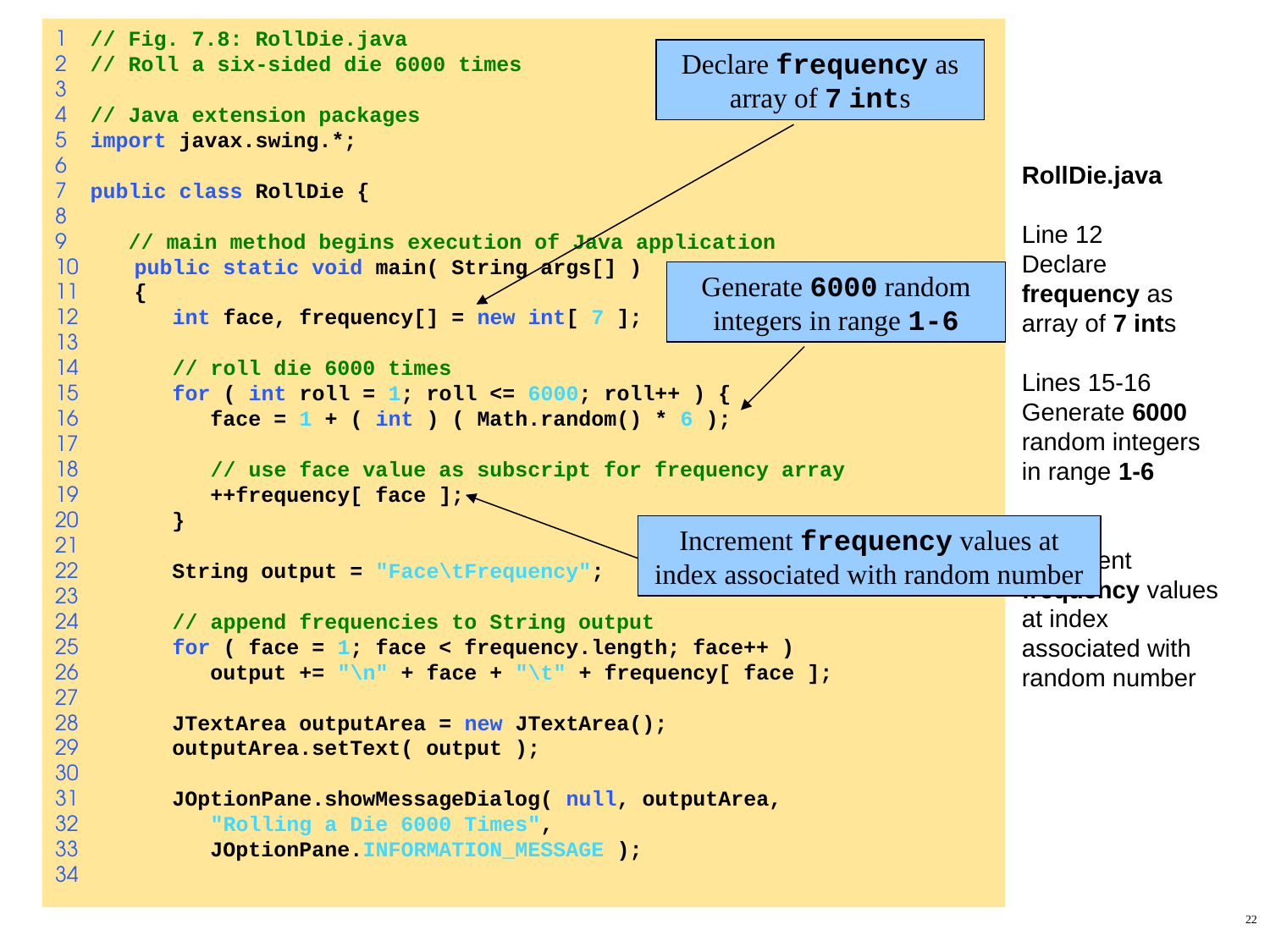

#
1    // Fig. 7.8: RollDie.java
2    // Roll a six-sided die 6000 times
3
4    // Java extension packages
5    import javax.swing.*;
6
7    public class RollDie {
8
9       // main method begins execution of Java application
10      public static void main( String args[] )
11      {
12         int face, frequency[] = new int[ 7 ];
13
14         // roll die 6000 times
15         for ( int roll = 1; roll <= 6000; roll++ ) {
16            face = 1 + ( int ) ( Math.random() * 6 );
17
18            // use face value as subscript for frequency array
19            ++frequency[ face ];
20         }
21
22         String output = "Face\tFrequency";
23
24         // append frequencies to String output
25         for ( face = 1; face < frequency.length; face++ )
26            output += "\n" + face + "\t" + frequency[ face ];
27
28         JTextArea outputArea = new JTextArea();
29         outputArea.setText( output );
30
31         JOptionPane.showMessageDialog( null, outputArea,
32            "Rolling a Die 6000 Times",
33            JOptionPane.INFORMATION_MESSAGE );
34

Declare frequency as array of 7 ints

RollDie.java
Line 12
Declare frequency as array of 7 ints
Lines 15-16
Generate 6000 random integers in range 1-6
Line 19
Increment frequency values at index associated with random number

Generate 6000 random integers in range 1-6

Increment frequency values at index associated with random number
22